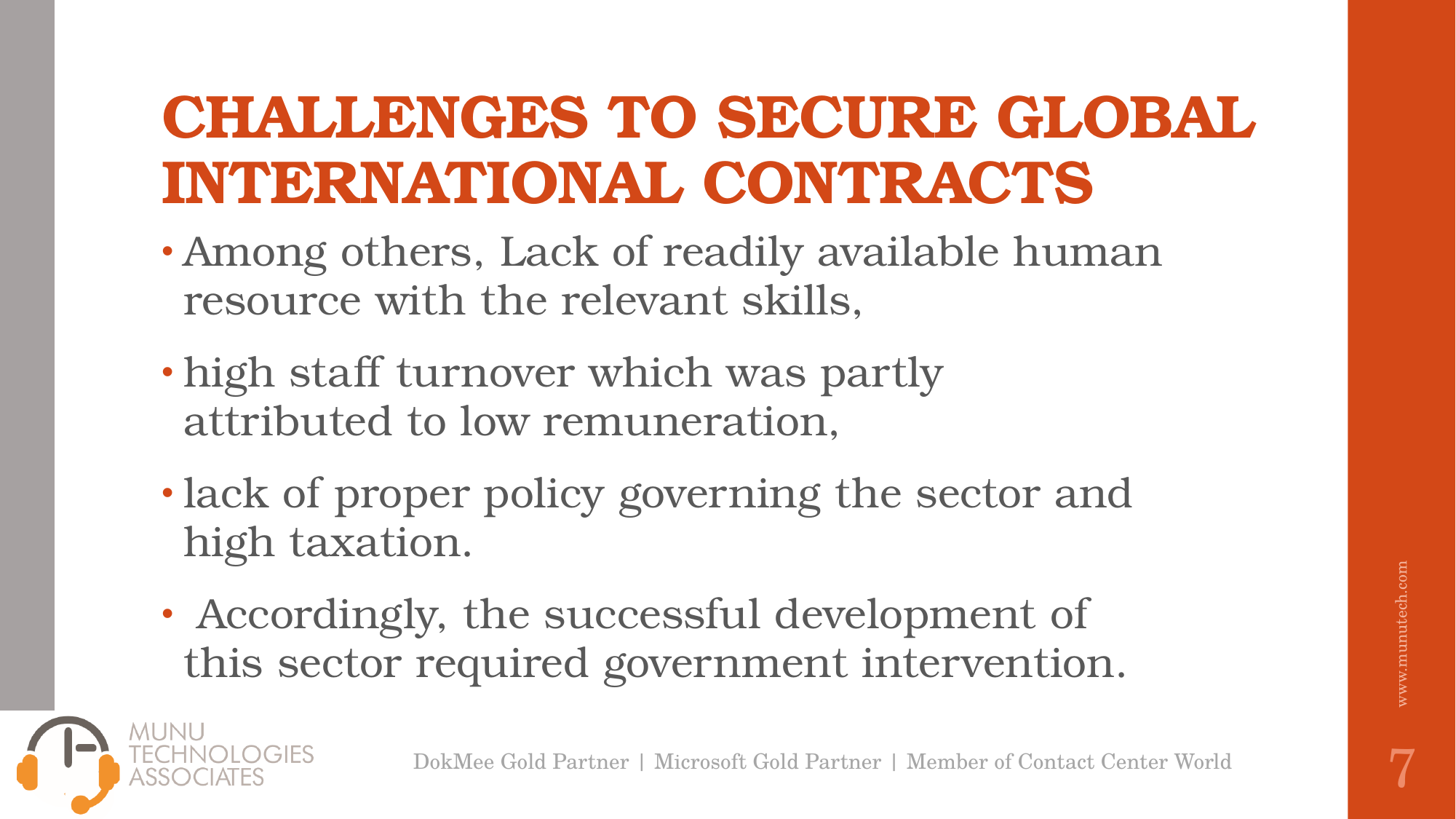

# CHALLENGES TO SECURE GLOBAL INTERNATIONAL CONTRACTS
Among others, Lack of readily available human resource with the relevant skills,
high staff turnover which was partly attributed to low remuneration,
lack of proper policy governing the sector and high taxation.
 Accordingly, the successful development of this sector required government intervention.

www.munutech.com
7